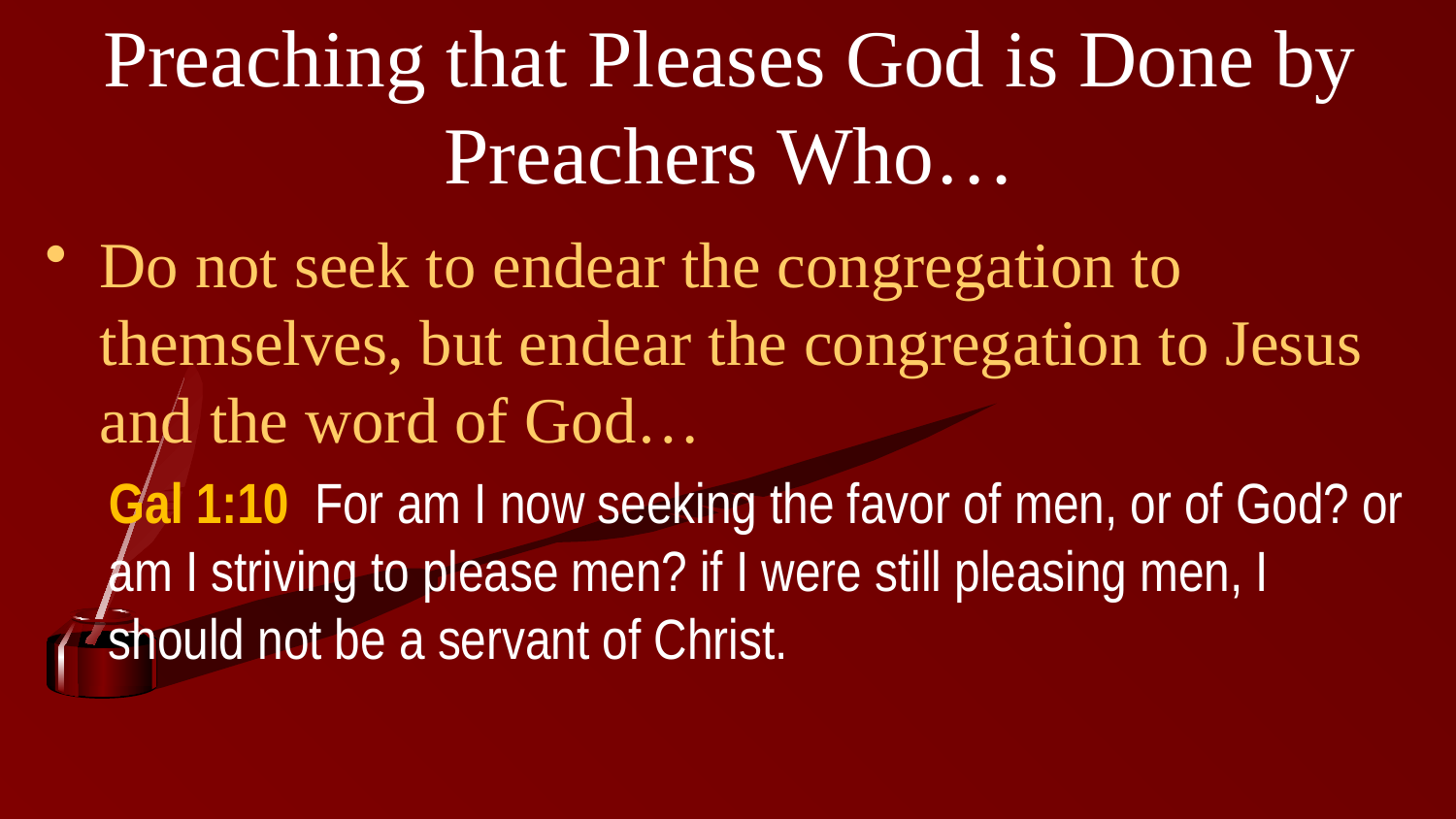

# Preaching that Pleases God is Done by Preachers Who…
Do not seek to endear the congregation to themselves, but endear the congregation to Jesus and the word of God…
Gal 1:10  For am I now seeking the favor of men, or of God? or am I striving to please men? if I were still pleasing men, I should not be a servant of Christ.